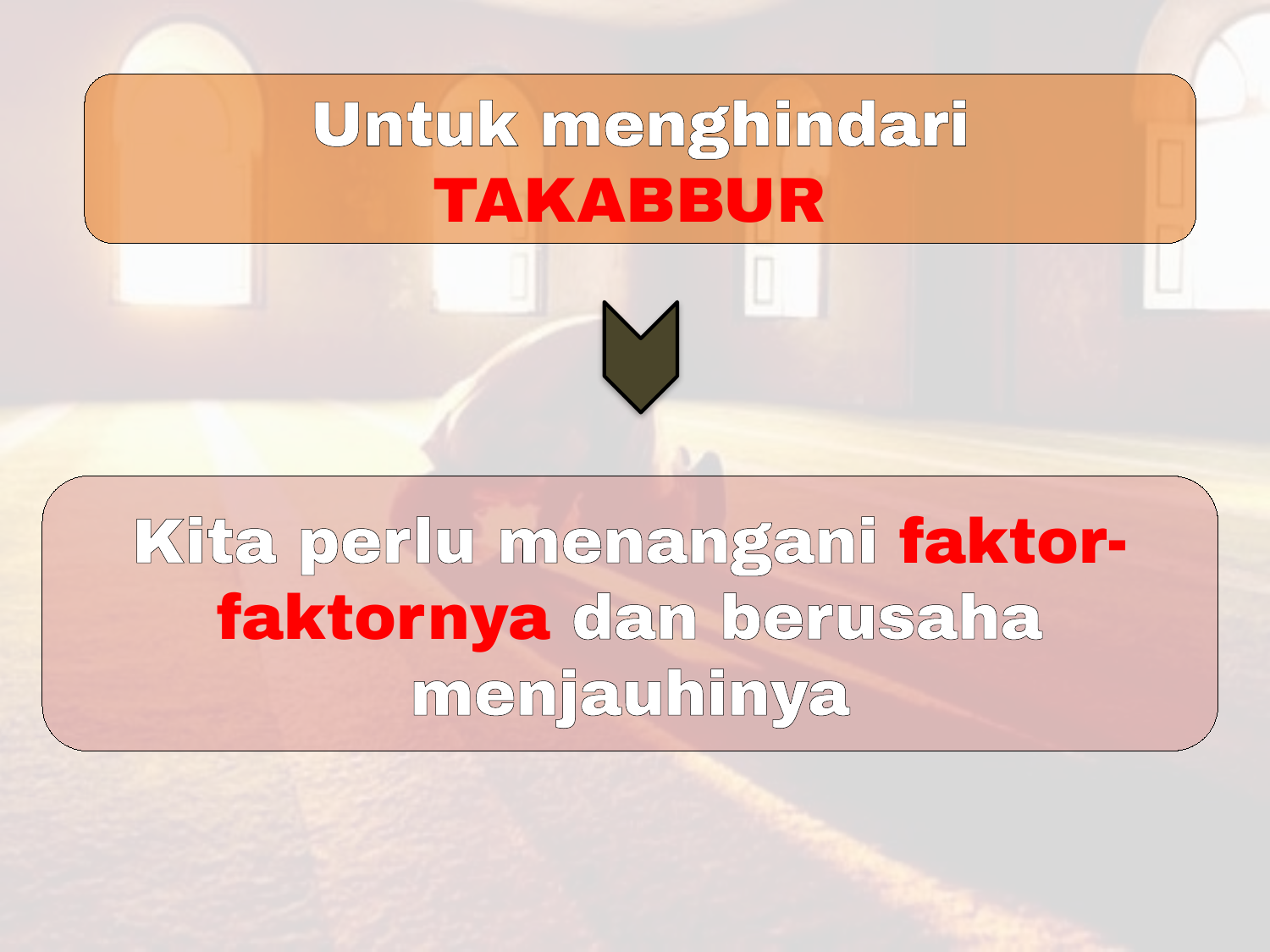

Untuk menghindari TAKABBUR

Kita perlu menangani faktor-faktornya dan berusaha menjauhinya